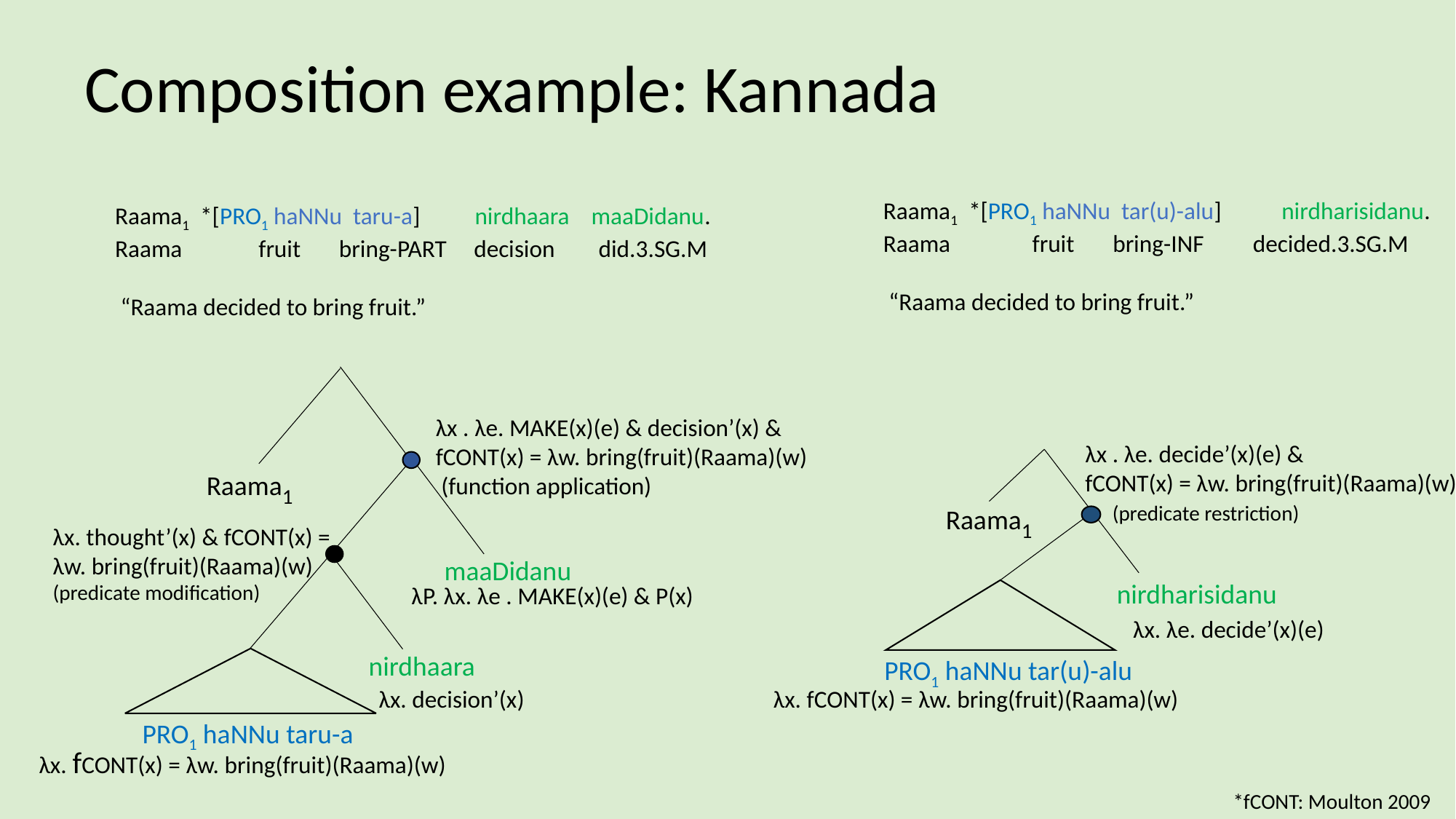

# Composition example: Kannada
Raama1  *[PRO1 haNNu  tar(u)-alu]           nirdharisidanu.
Raama               fruit       bring-INF         decided.3.SG.M
 “Raama decided to bring fruit.”
Raama1  *[PRO1 haNNu  taru-a]          nirdhaara    maaDidanu.
Raama              fruit       bring-PART     decision        did.3.SG.M
 “Raama decided to bring fruit.”
Raama1
maaDidanu
nirdhaara

PRO1 haNNu taru-a
λx . λe. MAKE(x)(e) & decision’(x) & fCONT(x) = λw. bring(fruit)(Raama)(w)
 (function application)
λx . λe. decide’(x)(e) &
fCONT(x) = λw. bring(fruit)(Raama)(w)
     (predicate restriction)

Raama1

λx. thought’(x) & fCONT(x) =
λw. bring(fruit)(Raama)(w)
(predicate modification)

nirdharisidanu
λP. λx. λe . MAKE(x)(e) & P(x)

λx. λe. decide’(x)(e)
PRO1 haNNu tar(u)-alu
λx. decision’(x)
λx. fCONT(x) = λw. bring(fruit)(Raama)(w)
λx. fCONT(x) = λw. bring(fruit)(Raama)(w)
*fCONT: Moulton 2009